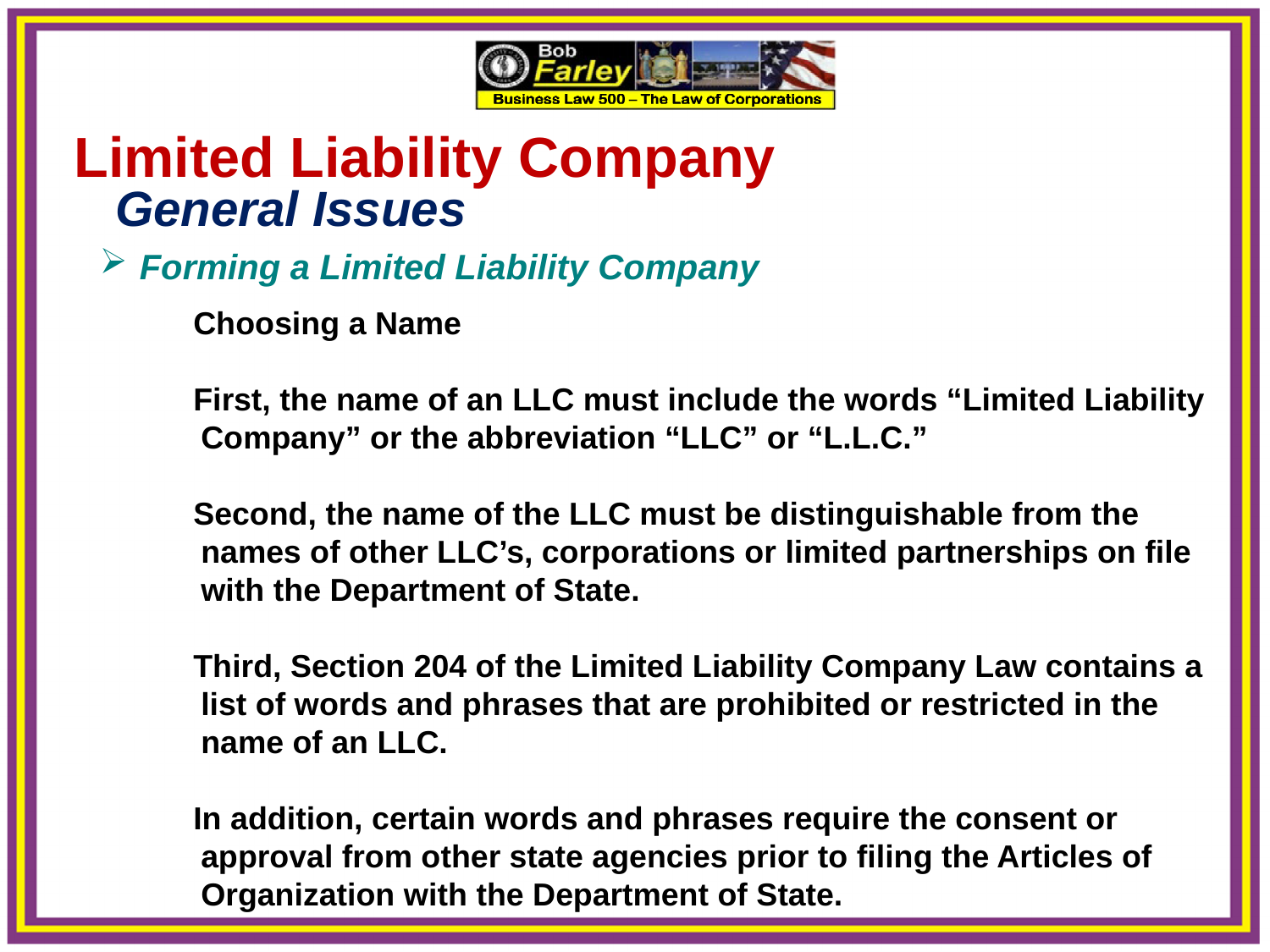

Limited Liability Company
   General Issues

 Forming a Limited Liability Company

Choosing a Name

First, the name of an LLC must include the words “Limited Liability Company” or the abbreviation “LLC” or “L.L.C.”

Second, the name of the LLC must be distinguishable from the names of other LLC’s, corporations or limited partnerships on file with the Department of State.

Third, Section 204 of the Limited Liability Company Law contains a list of words and phrases that are prohibited or restricted in the name of an LLC.

In addition, certain words and phrases require the consent or approval from other state agencies prior to filing the Articles of Organization with the Department of State.